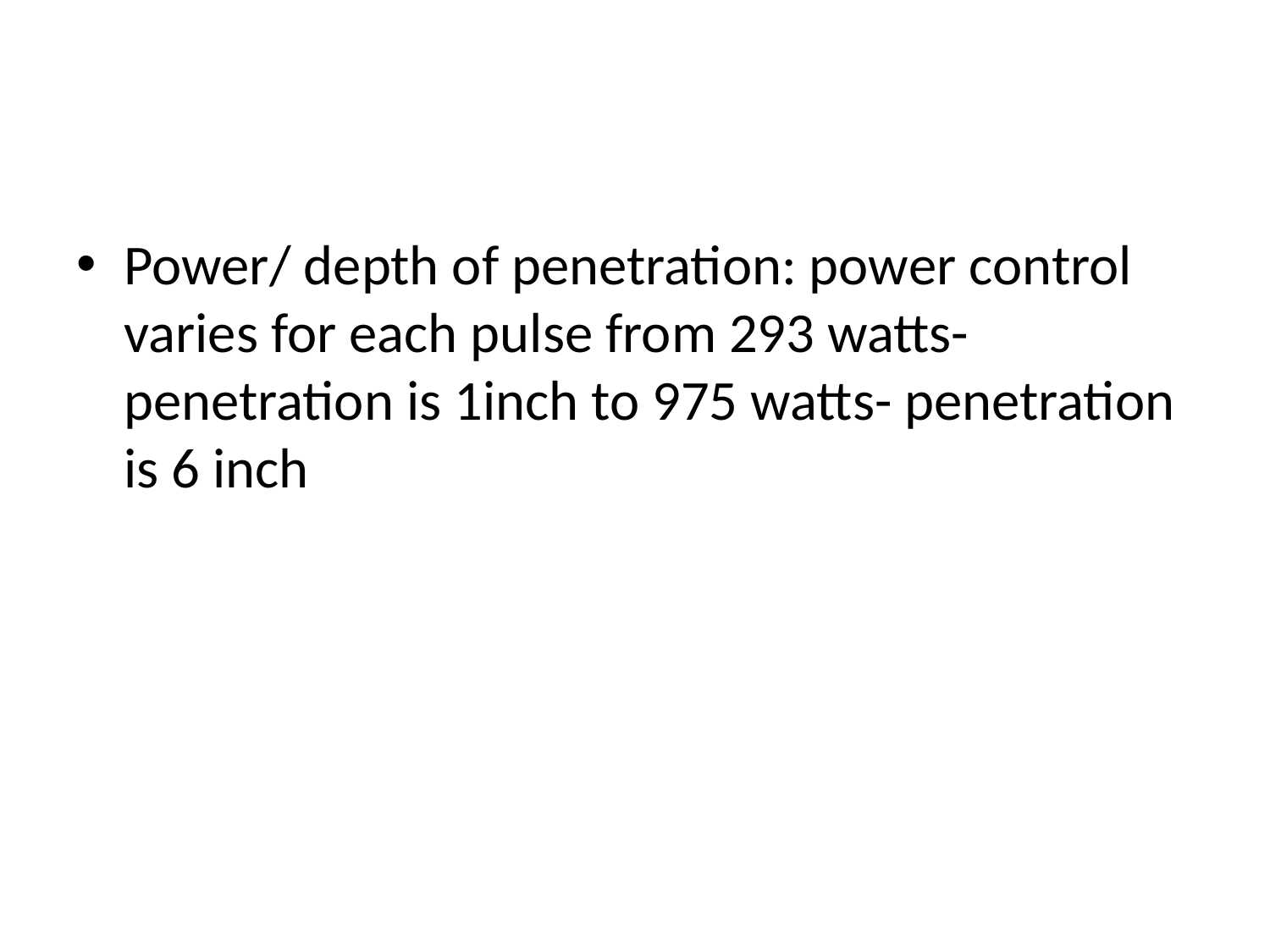

#
Power/ depth of penetration: power control varies for each pulse from 293 watts- penetration is 1inch to 975 watts- penetration is 6 inch